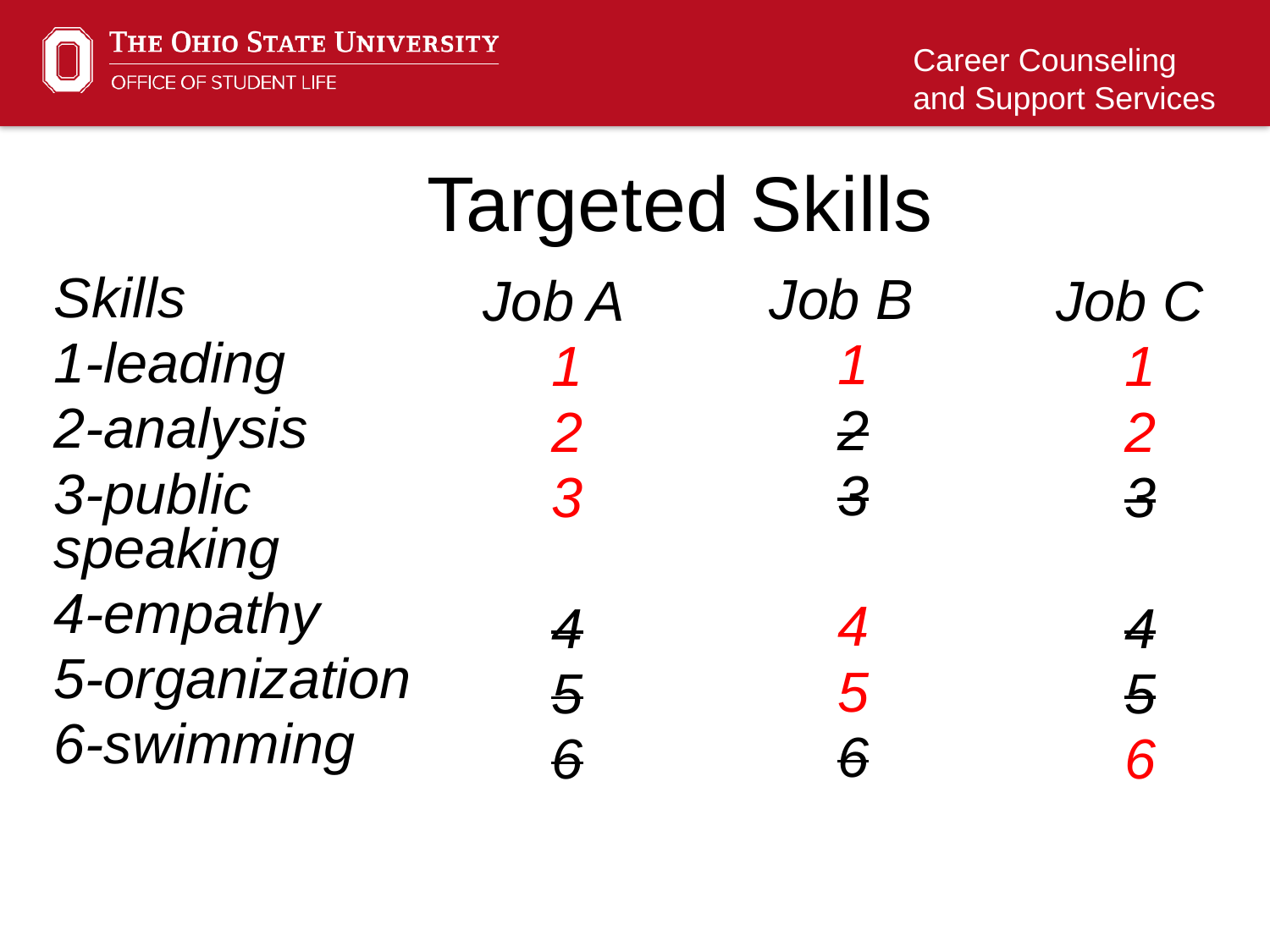

Targeted Skills
Skills
1-leading
2-analysis
3-public speaking
4-empathy
5-organization
6-swimming

Job B
1
2
3

4
5
6

Job A
1
2
3

4
5
6

Job C
1
2
3

4
5
6